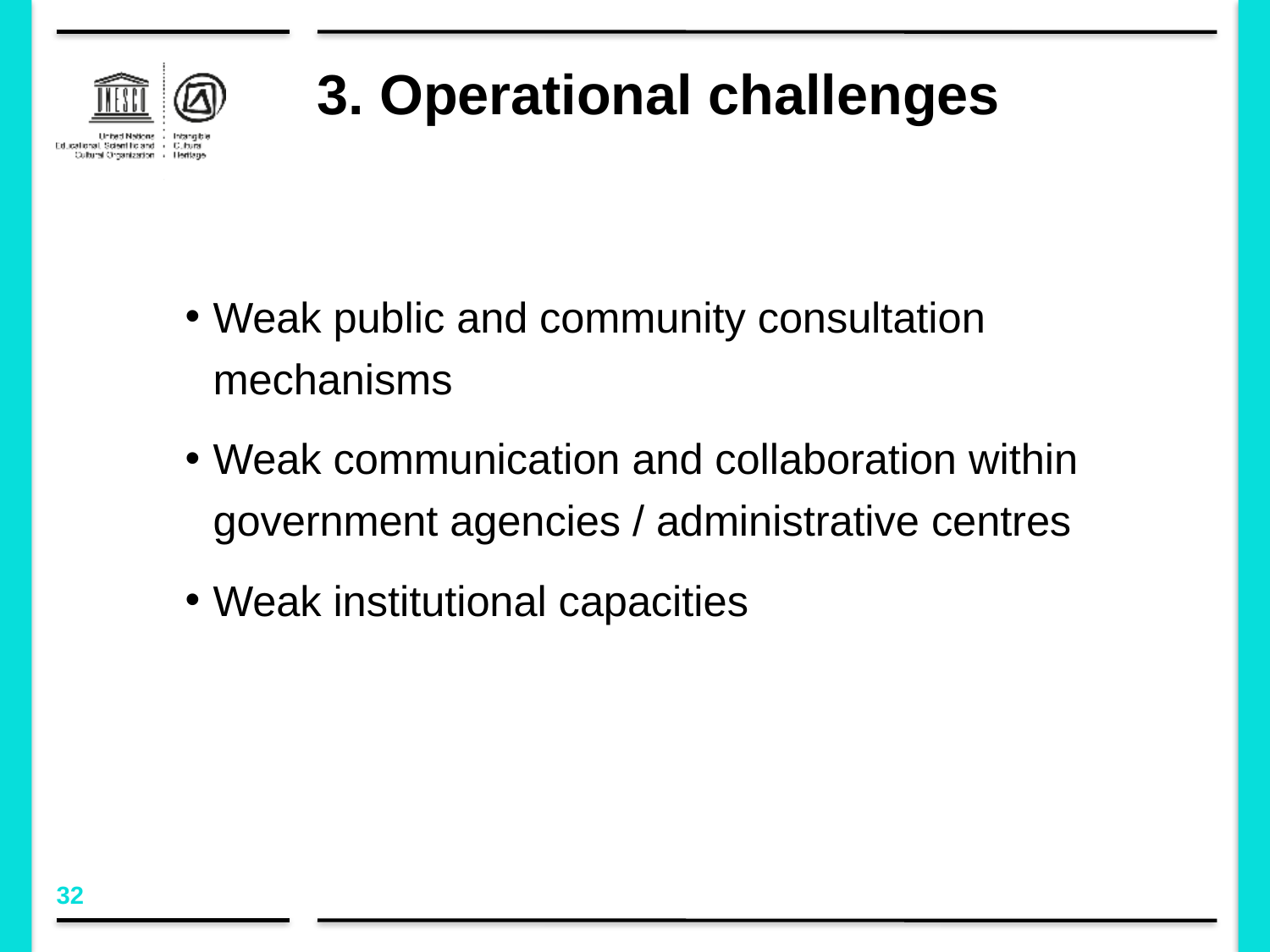

# 3. Operational challenges
Weak public and community consultation mechanisms
Weak communication and collaboration within government agencies / administrative centres
Weak institutional capacities